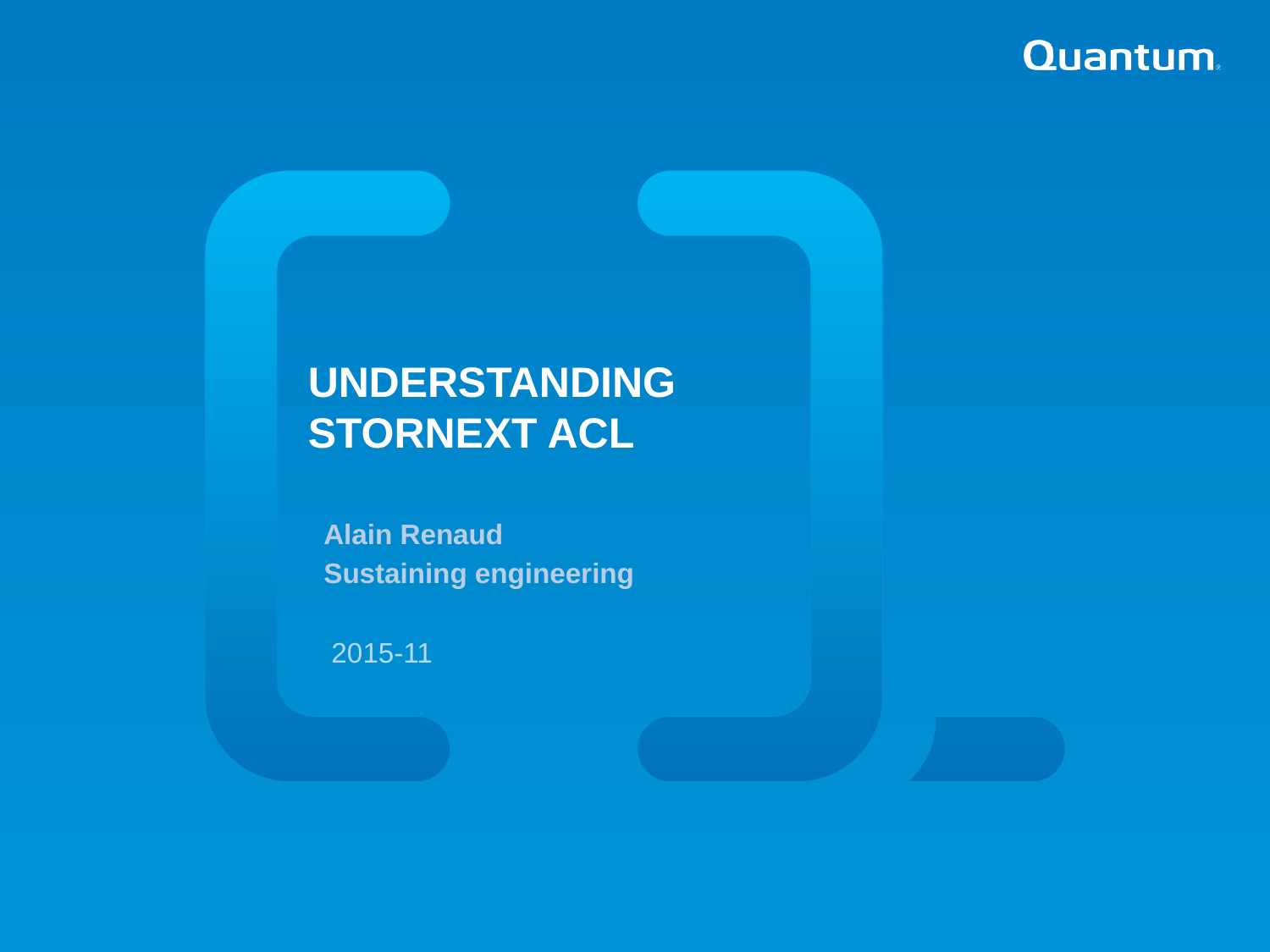

Understanding stornext ACL
Alain Renaud
Sustaining engineering
 2015-11